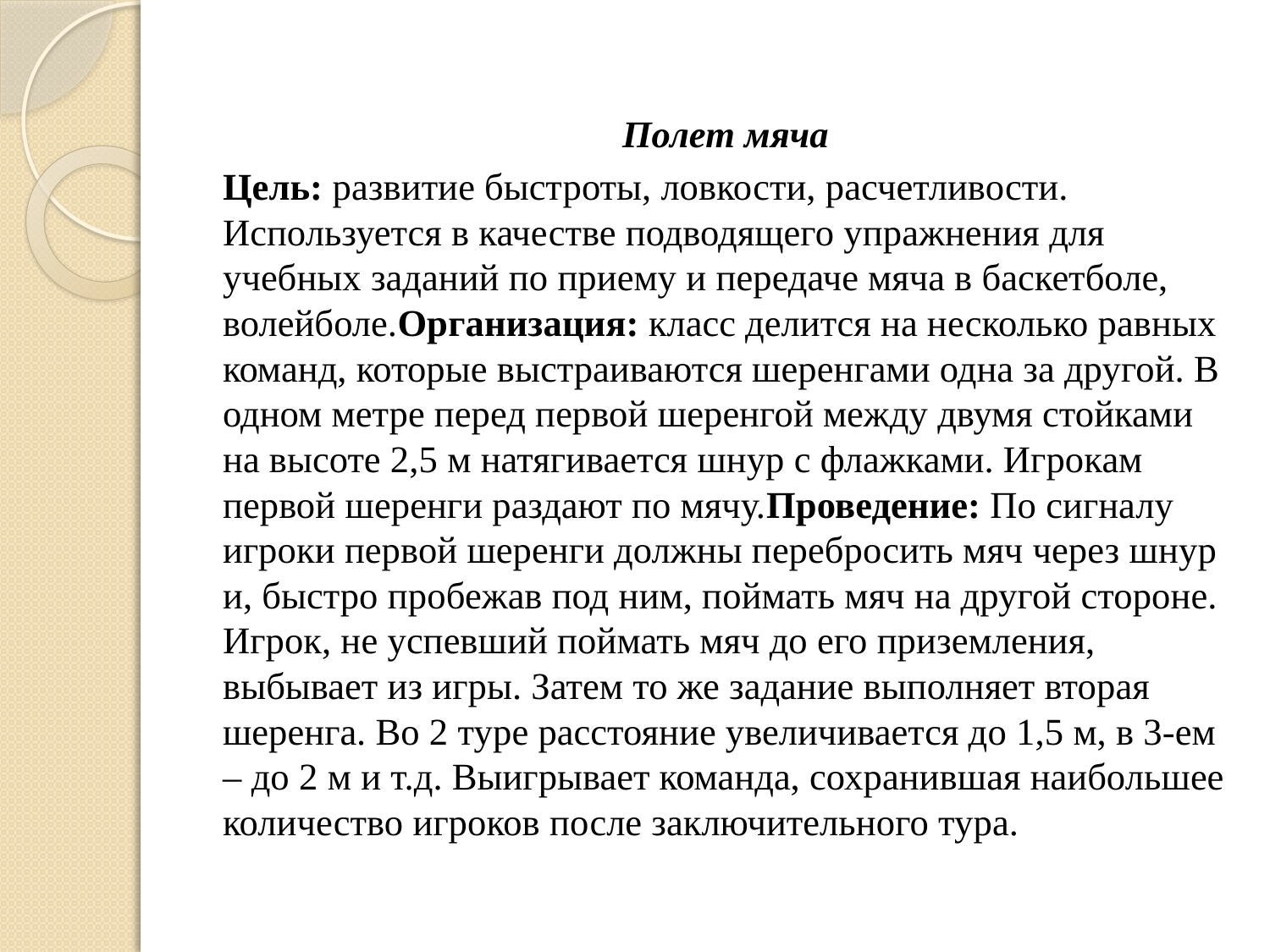

#
Полет мяча
Цель: развитие быстроты, ловкости, расчетливости. Используется в качестве подводящего упражнения для учебных заданий по приему и передаче мяча в баскетболе, волейболе. Организация: класс делится на несколько равных команд, которые выстраиваются шеренгами одна за другой. В одном метре перед первой шеренгой между двумя стойками на высоте 2,5 м натягивается шнур с флажками. Игрокам первой шеренги раздают по мячу. Проведение: По сигналу игроки первой шеренги должны перебросить мяч через шнур и, быстро пробежав под ним, поймать мяч на другой стороне. Игрок, не успевший поймать мяч до его приземления, выбывает из игры. Затем то же задание выполняет вторая шеренга. Во 2 туре расстояние увеличивается до 1,5 м, в 3-ем – до 2 м и т.д. Выигрывает команда, сохранившая наибольшее количество игроков после заключительного тура.